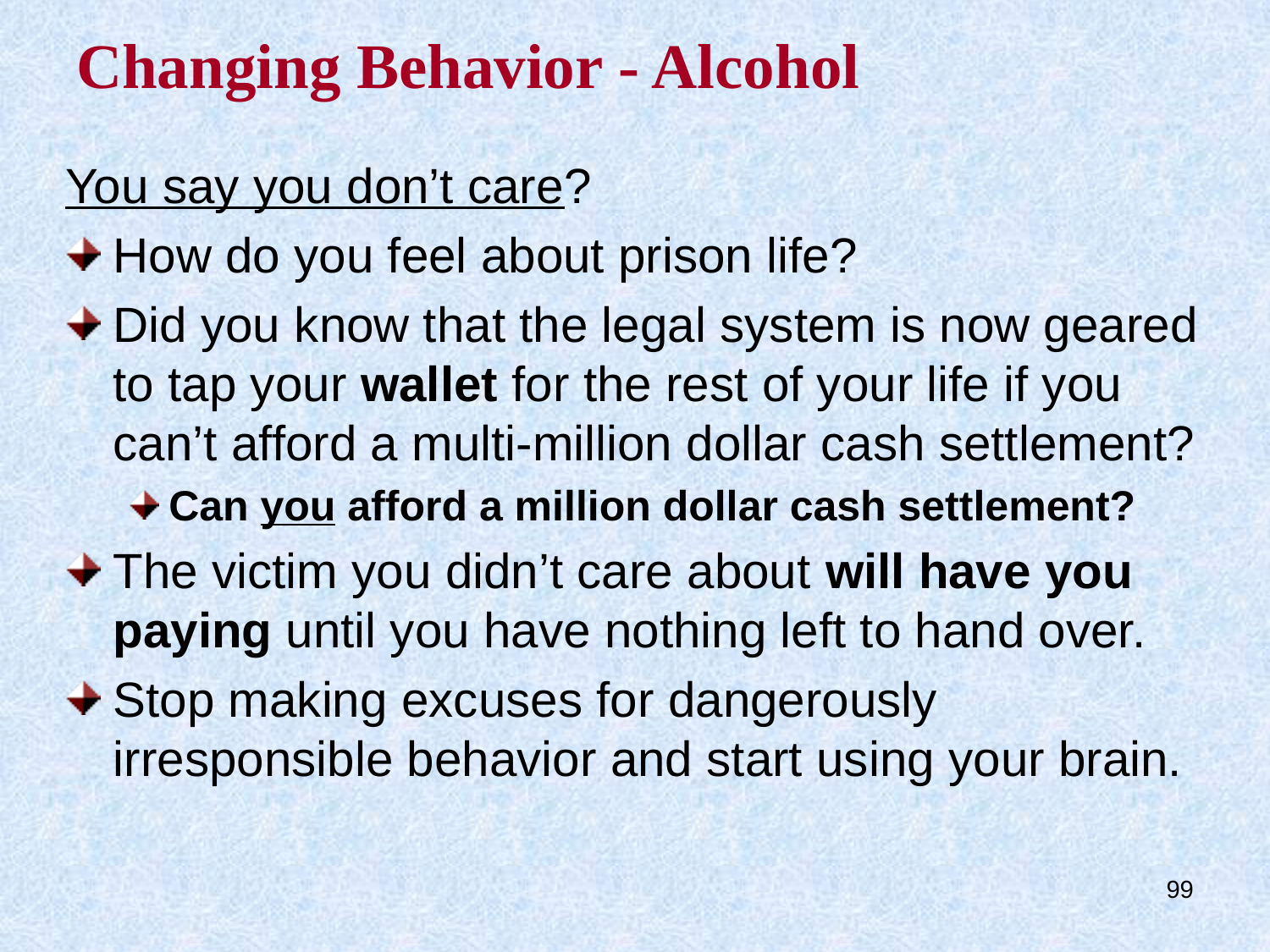

# Changing Behavior - Alcohol
You say you don’t care?
How do you feel about prison life?
Did you know that the legal system is now geared to tap your wallet for the rest of your life if you can’t afford a multi-million dollar cash settlement?
Can you afford a million dollar cash settlement?
The victim you didn’t care about will have you paying until you have nothing left to hand over.
Stop making excuses for dangerously irresponsible behavior and start using your brain.
99